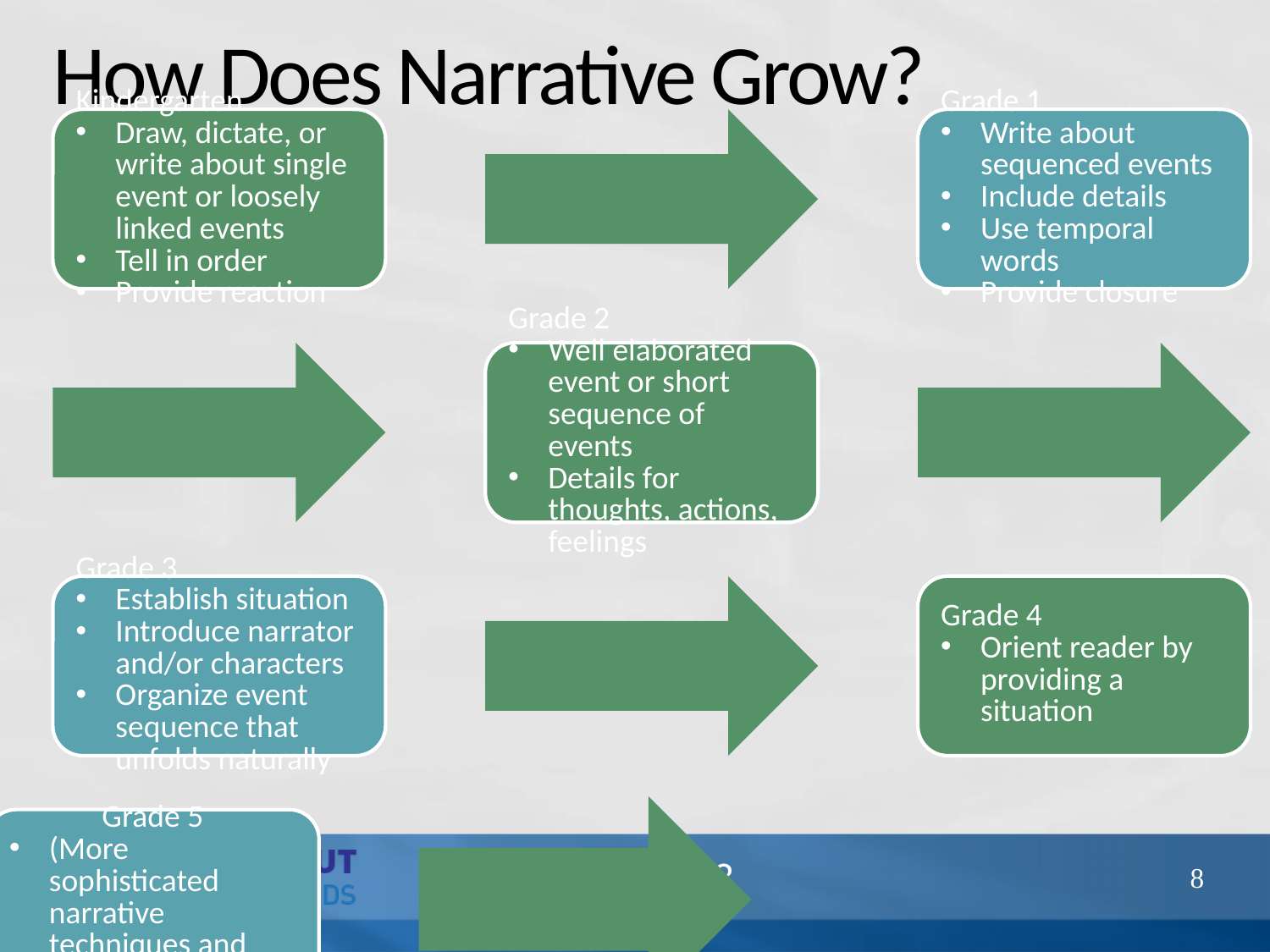

# How Does Narrative Grow?
Kindergarten
Grade 1
Grade 2
Grade 4
Grade 3
Grade 5
Draw, dictate, or write about single event or loosely linked events
Write about sequenced events
Well elaborated event or short sequence of events
Establish situation
Orient reader by providing a situation
Tell in order
Provide reaction
Include details
Use temporal words
Provide closure
Details for thoughts, actions, feelings
Introduce narrator and/or characters
Organize event sequence that unfolds naturally

8